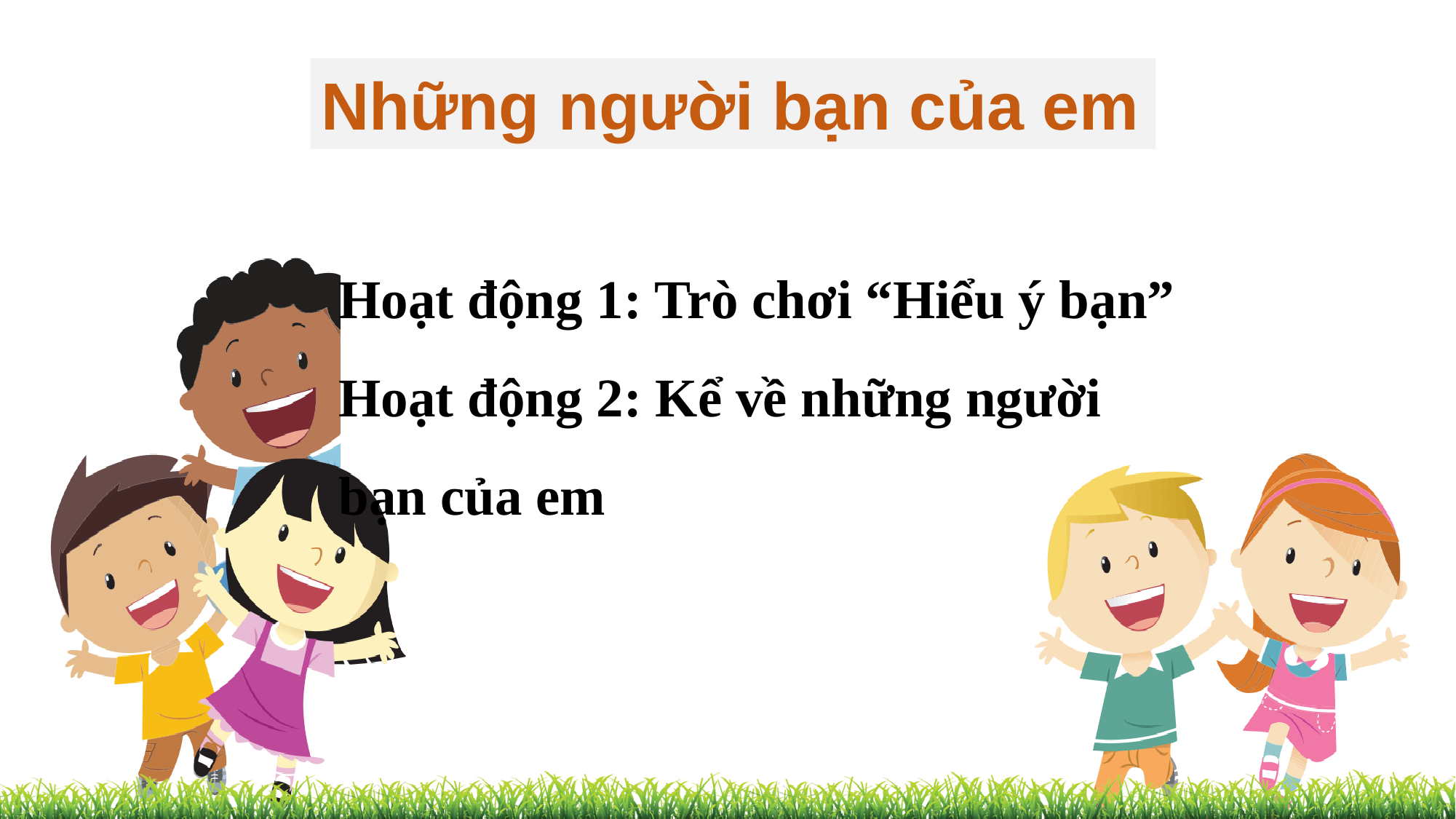

Những người bạn của em
Hoạt động 1: Trò chơi “Hiểu ý bạn”
Hoạt động 2: Kể về những người bạn của em